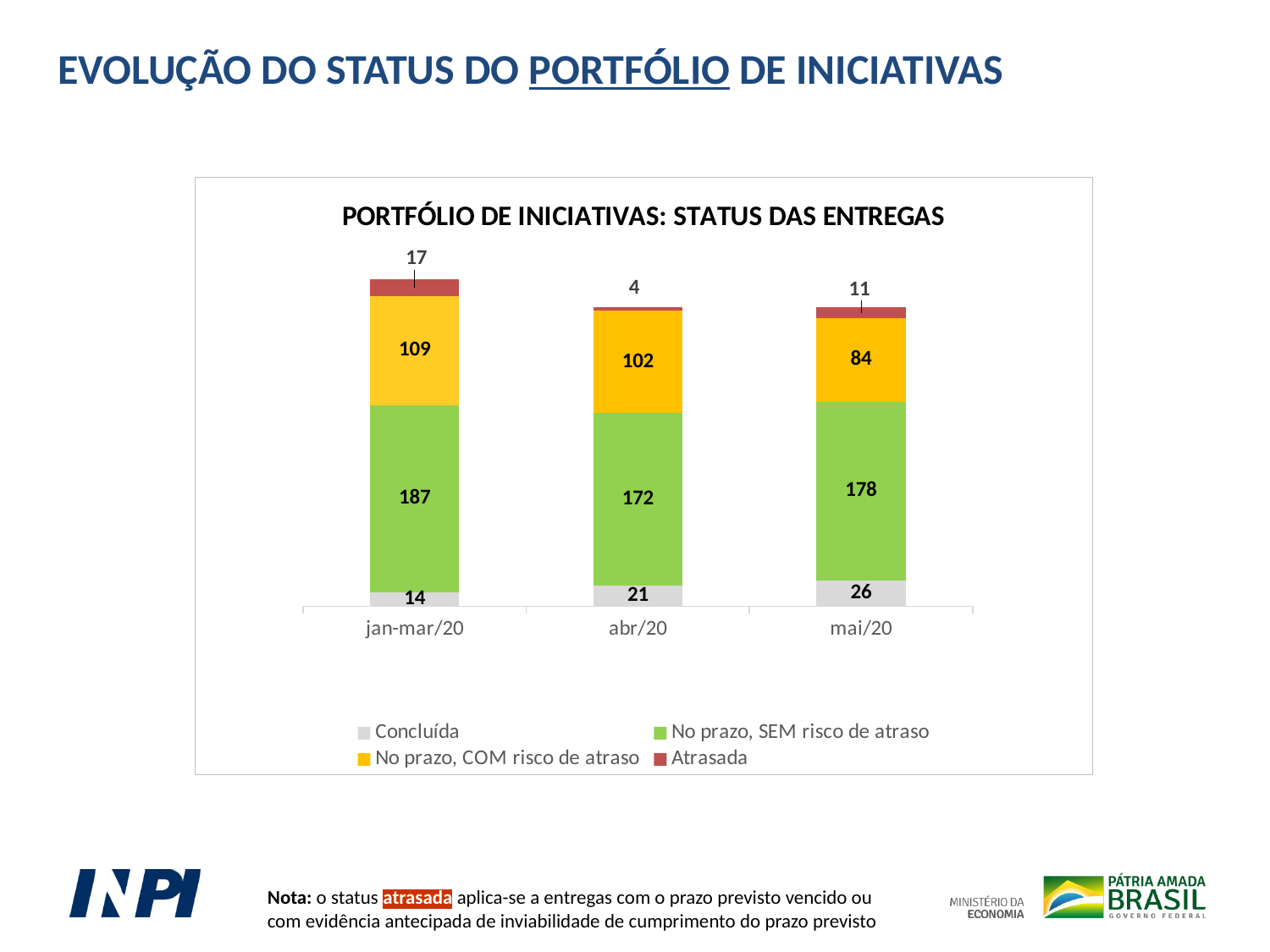

EVOLUÇÃO DO STATUS DO PORTFÓLIO DE INICIATIVAS

### Chart: PORTFÓLIO DE INICIATIVAS: STATUS DAS ENTREGAS

| Category | Concluída | No prazo, SEM risco de atraso | No prazo, COM risco de atraso | Atrasada |
|---|---|---|---|---|
| jan-mar/20 | 14.0 | 187.0 | 109.0 | 17.0 |
| abr/20 | 21.0 | 172.0 | 102.0 | 4.0 |
| mai/20 | 26.0 | 178.0 | 84.0 | 11.0 |
Nota: o status atrasada aplica-se a entregas com o prazo previsto vencido ou com evidência antecipada de inviabilidade de cumprimento do prazo previsto